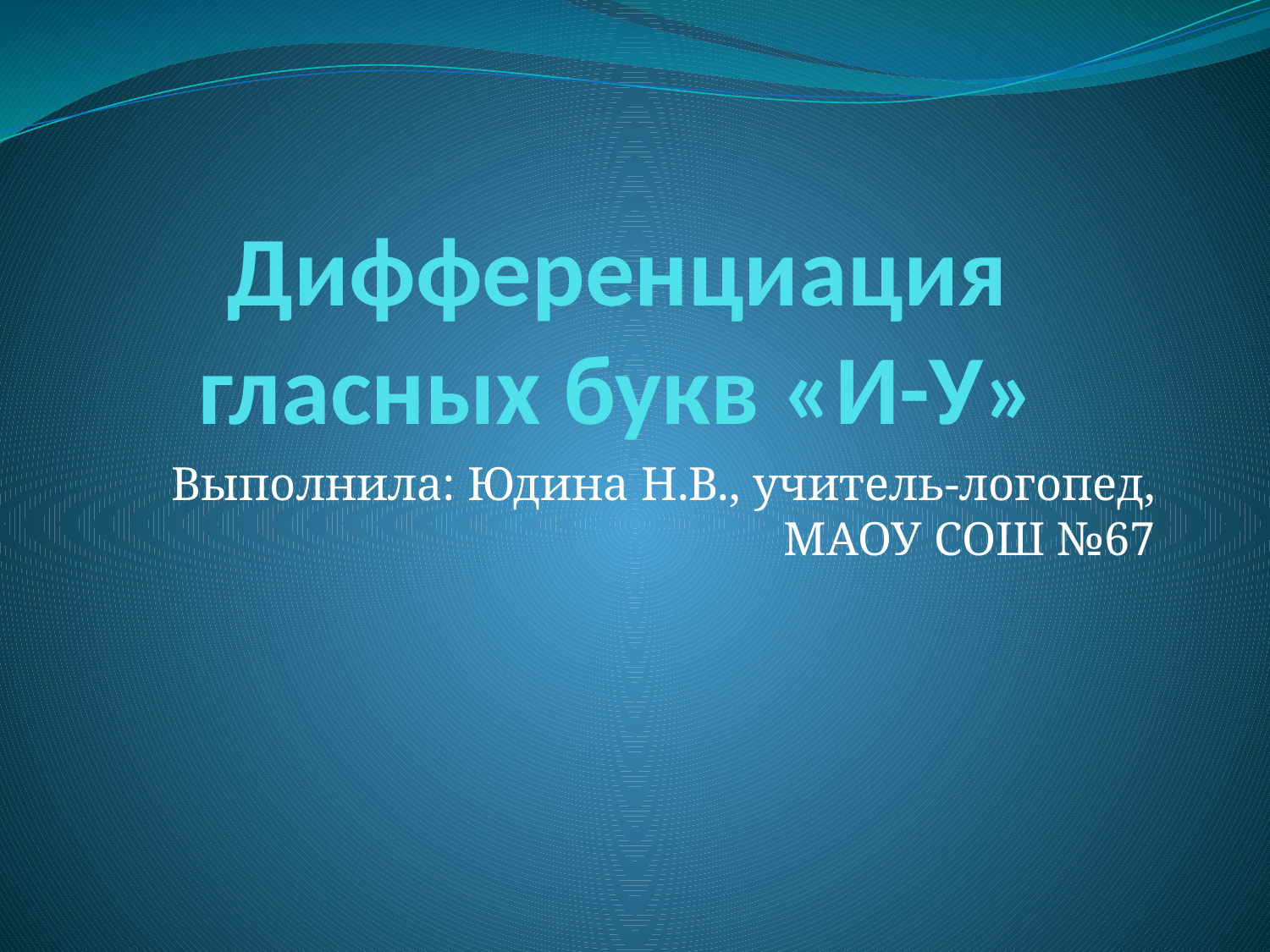

# Дифференциация гласных букв «И-У»
Выполнила: Юдина Н.В., учитель-логопед, МАОУ СОШ №67